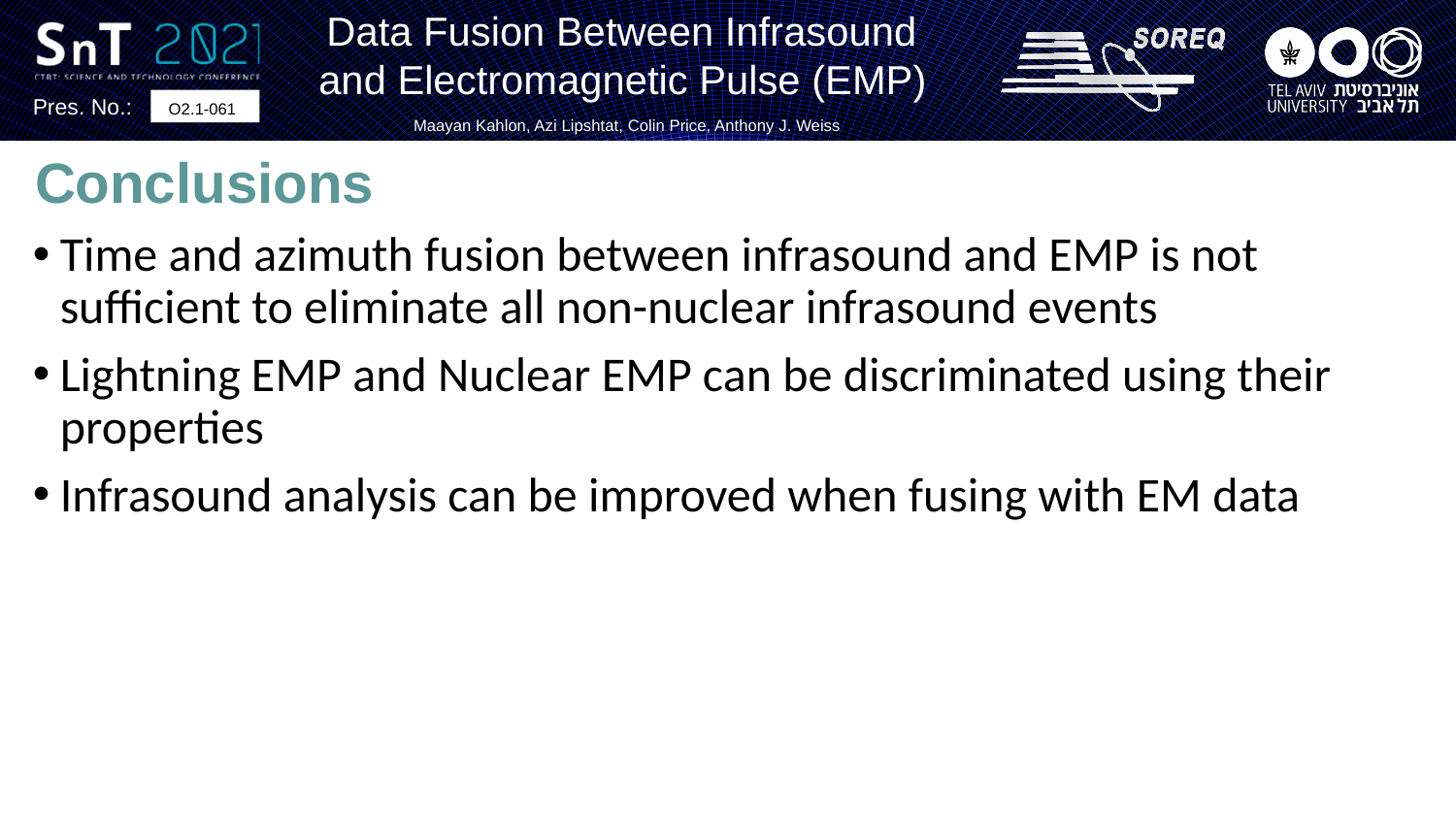

Conclusions
Time and azimuth fusion between infrasound and EMP is not sufficient to eliminate all non-nuclear infrasound events
Lightning EMP and Nuclear EMP can be discriminated using their properties
Infrasound analysis can be improved when fusing with EM data